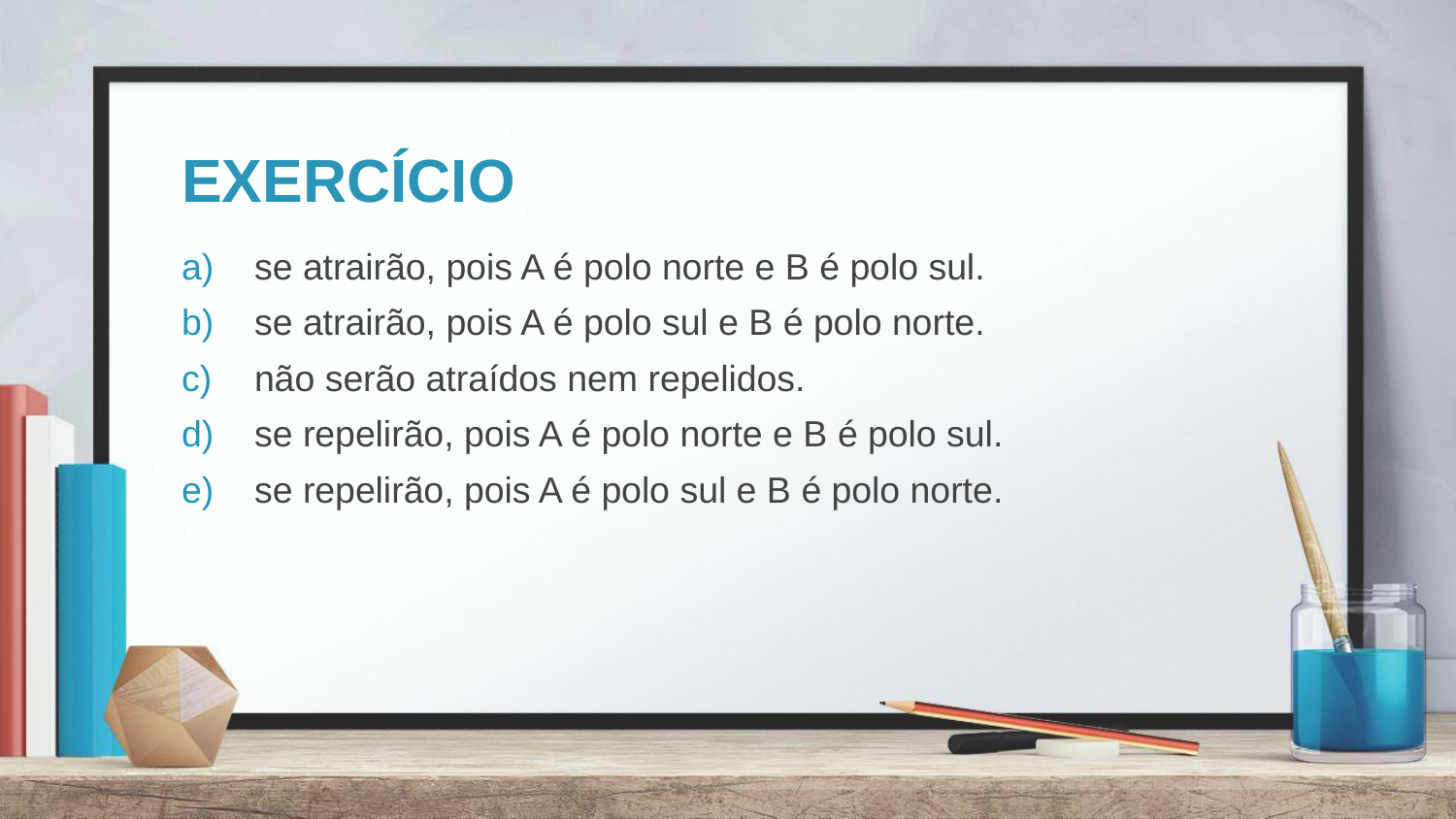

# EXERCÍCIO
se atrairão, pois A é polo norte e B é polo sul.
se atrairão, pois A é polo sul e B é polo norte.
não serão atraídos nem repelidos.
se repelirão, pois A é polo norte e B é polo sul.
se repelirão, pois A é polo sul e B é polo norte.